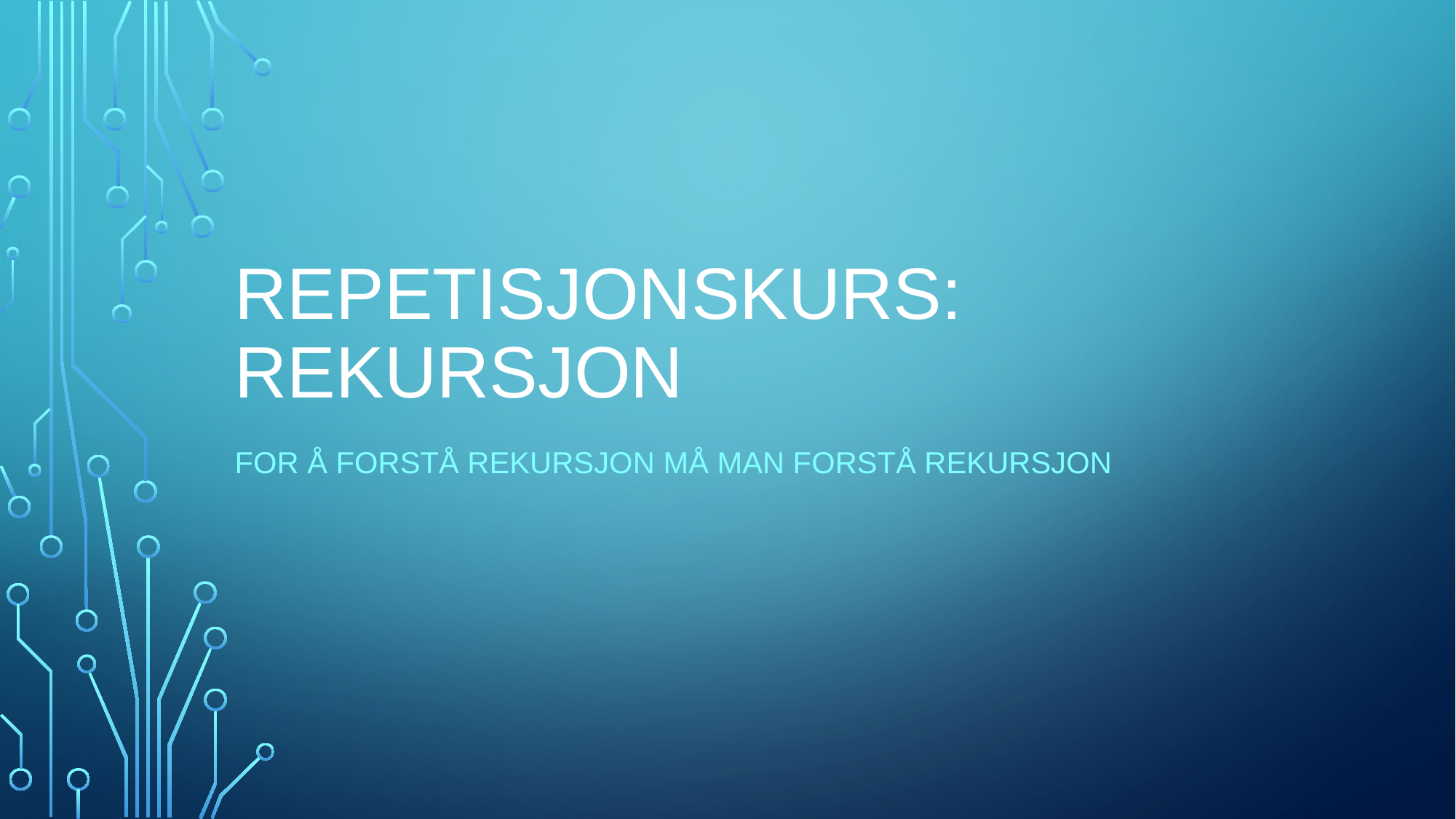

# Repetisjonskurs: Rekursjon
For å forstå rekursjon må man forstå rekursjon